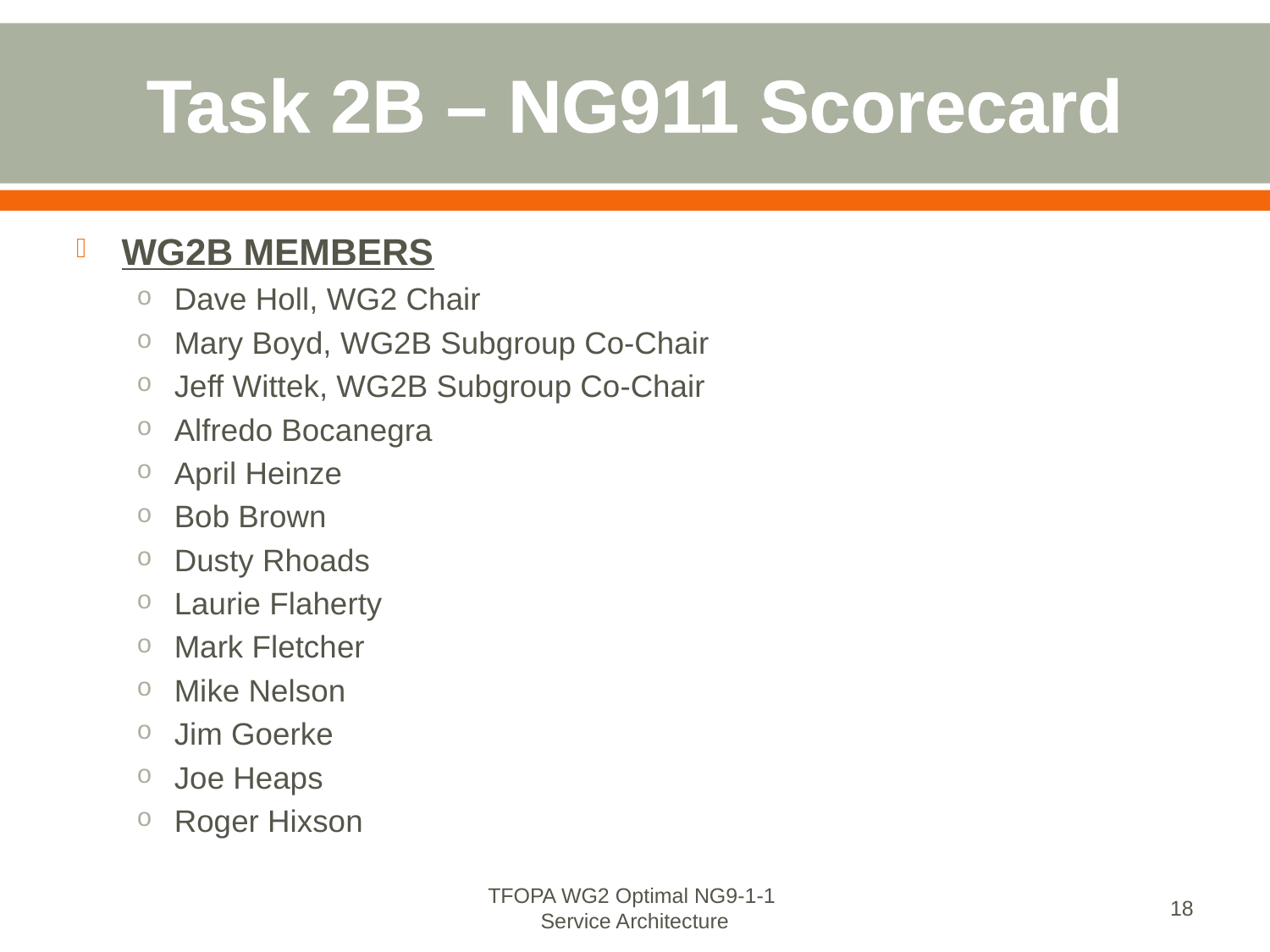

# Task 2B – NG911 Scorecard
WG2B MEMBERS
Dave Holl, WG2 Chair
Mary Boyd, WG2B Subgroup Co-Chair
Jeff Wittek, WG2B Subgroup Co-Chair
Alfredo Bocanegra
April Heinze
Bob Brown
Dusty Rhoads
Laurie Flaherty
Mark Fletcher
Mike Nelson
Jim Goerke
Joe Heaps
Roger Hixson

TFOPA WG2 Optimal NG9-1-1
Service Architecture
18